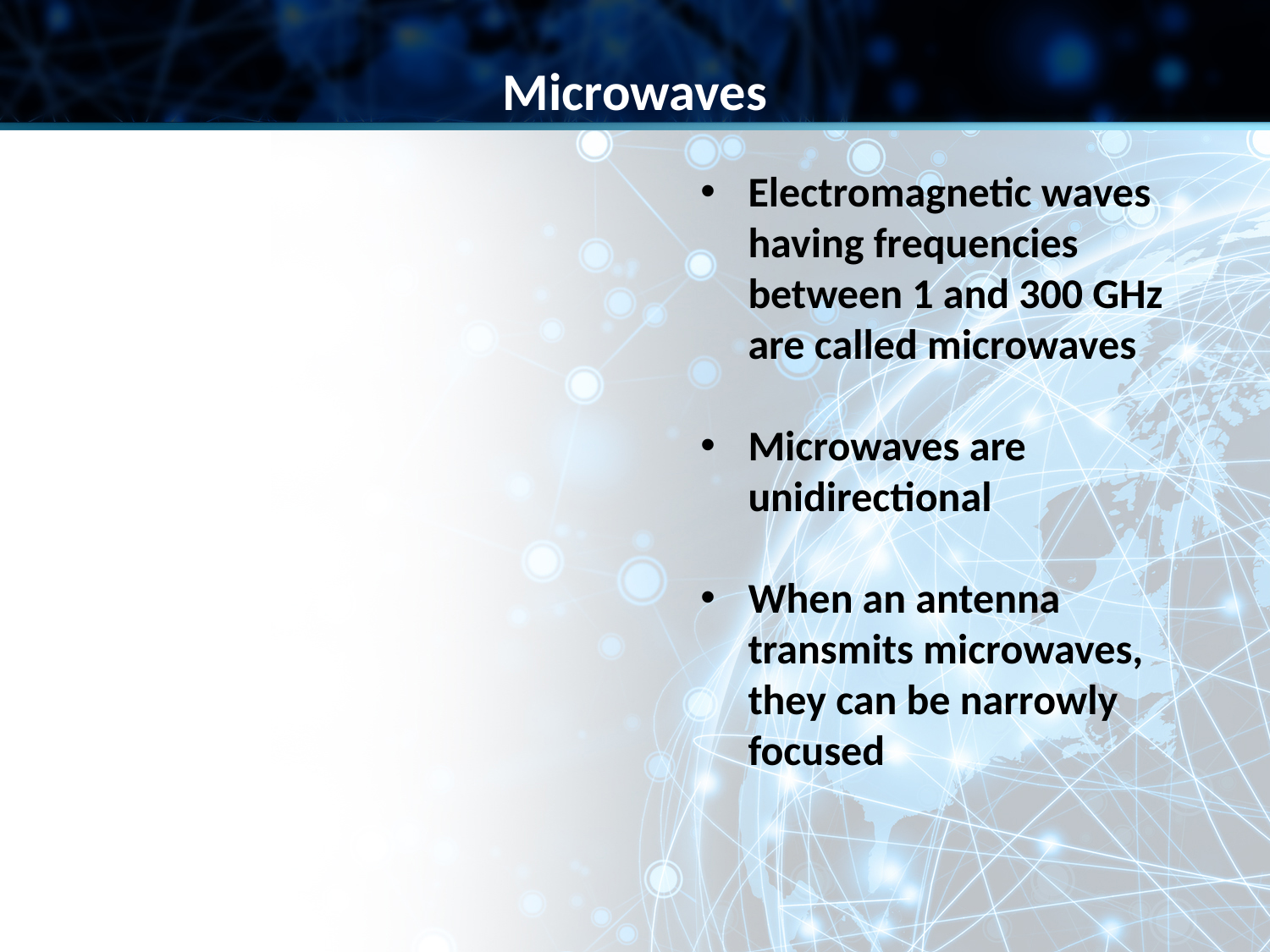

Microwaves
Electromagnetic waves having frequencies between 1 and 300 GHz are called microwaves

Microwaves are unidirectional

When an antenna transmits microwaves, they can be narrowly focused